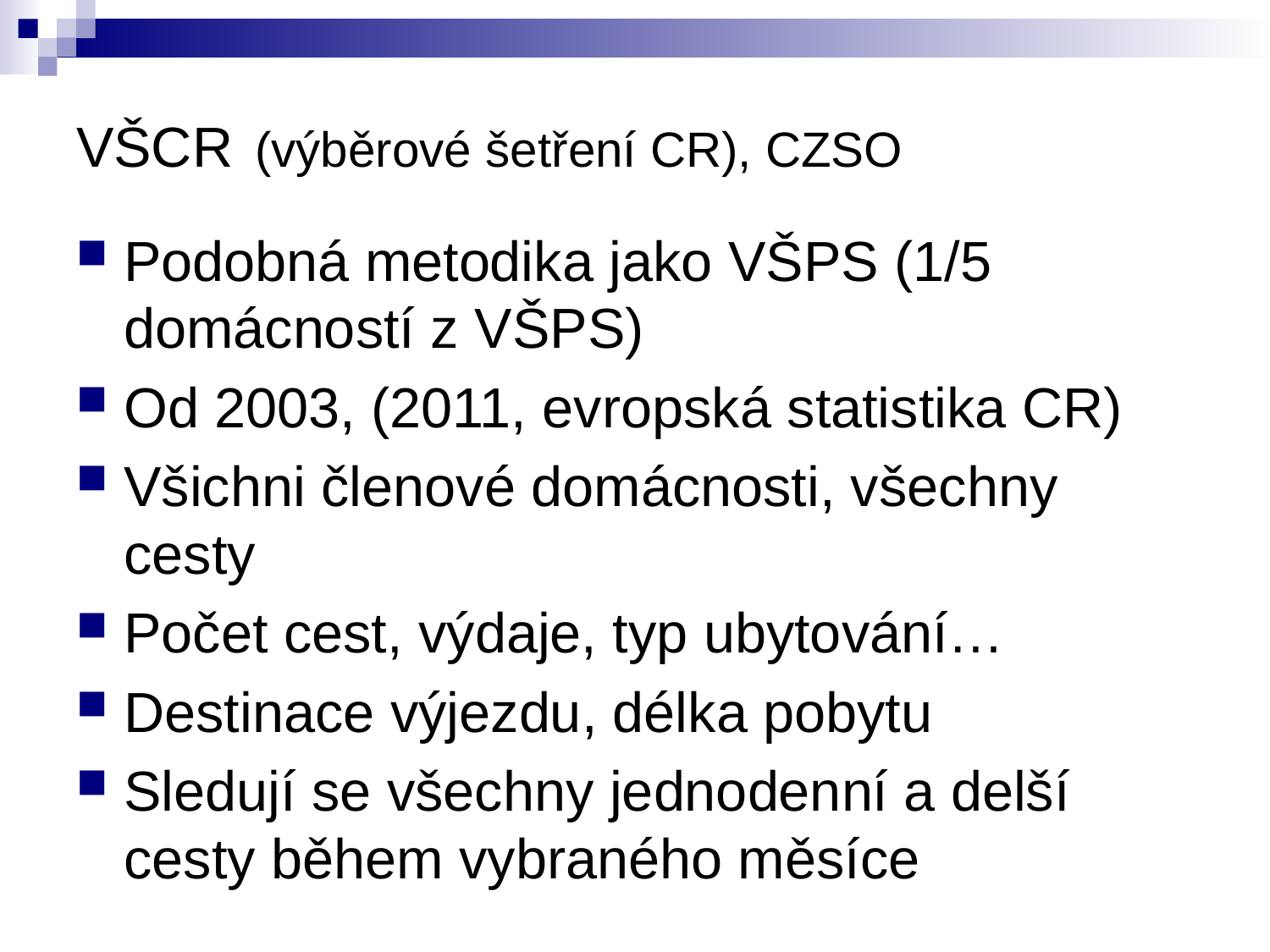

# VŠCR (výběrové šetření CR), CZSO
Podobná metodika jako VŠPS (1/5 domácností z VŠPS)
Od 2003, (2011, evropská statistika CR)
Všichni členové domácnosti, všechny cesty
Počet cest, výdaje, typ ubytování…
Destinace výjezdu, délka pobytu
Sledují se všechny jednodenní a delší cesty během vybraného měsíce